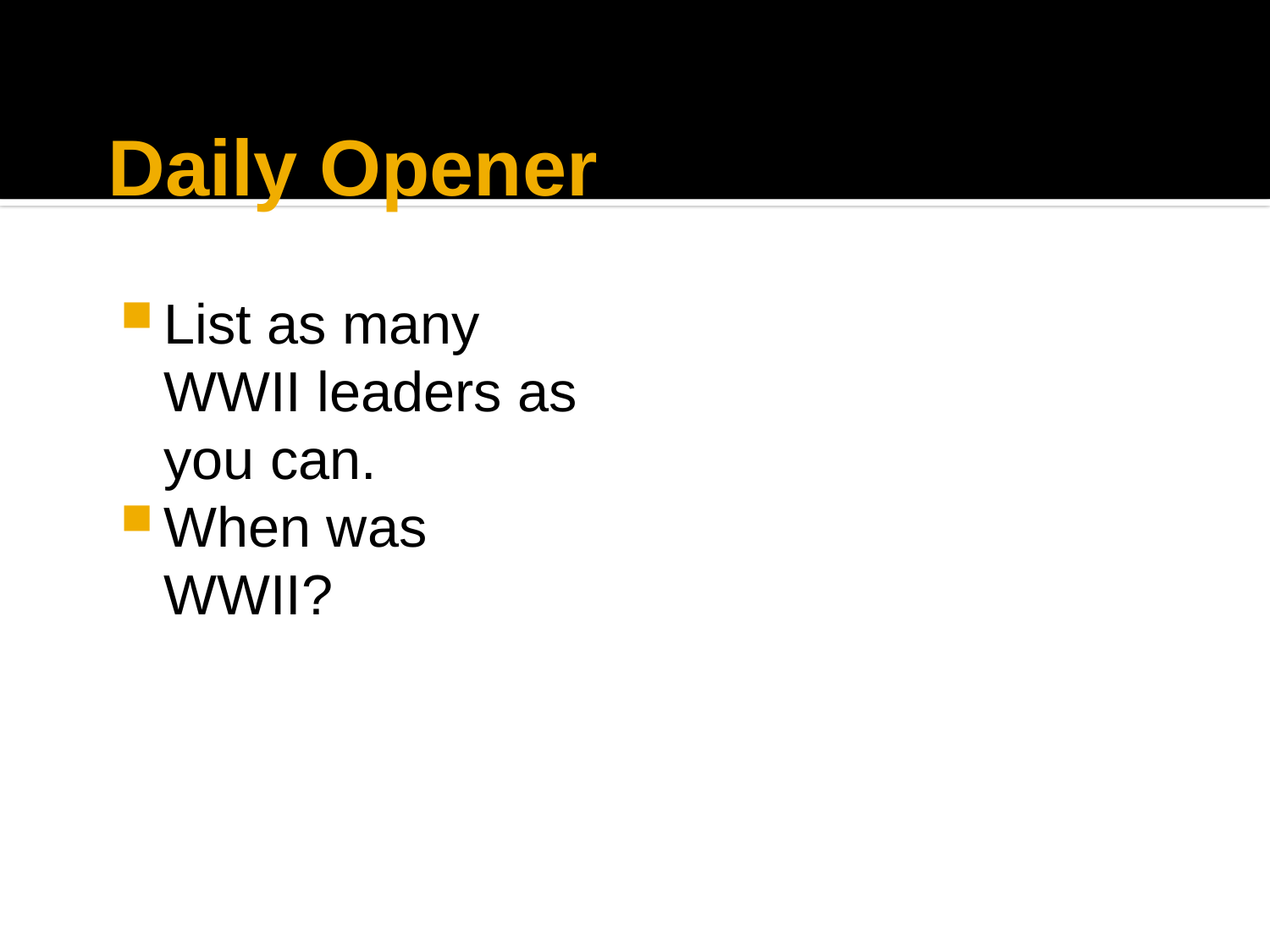

# Daily Opener
List as many WWII leaders as you can.
When was WWII?